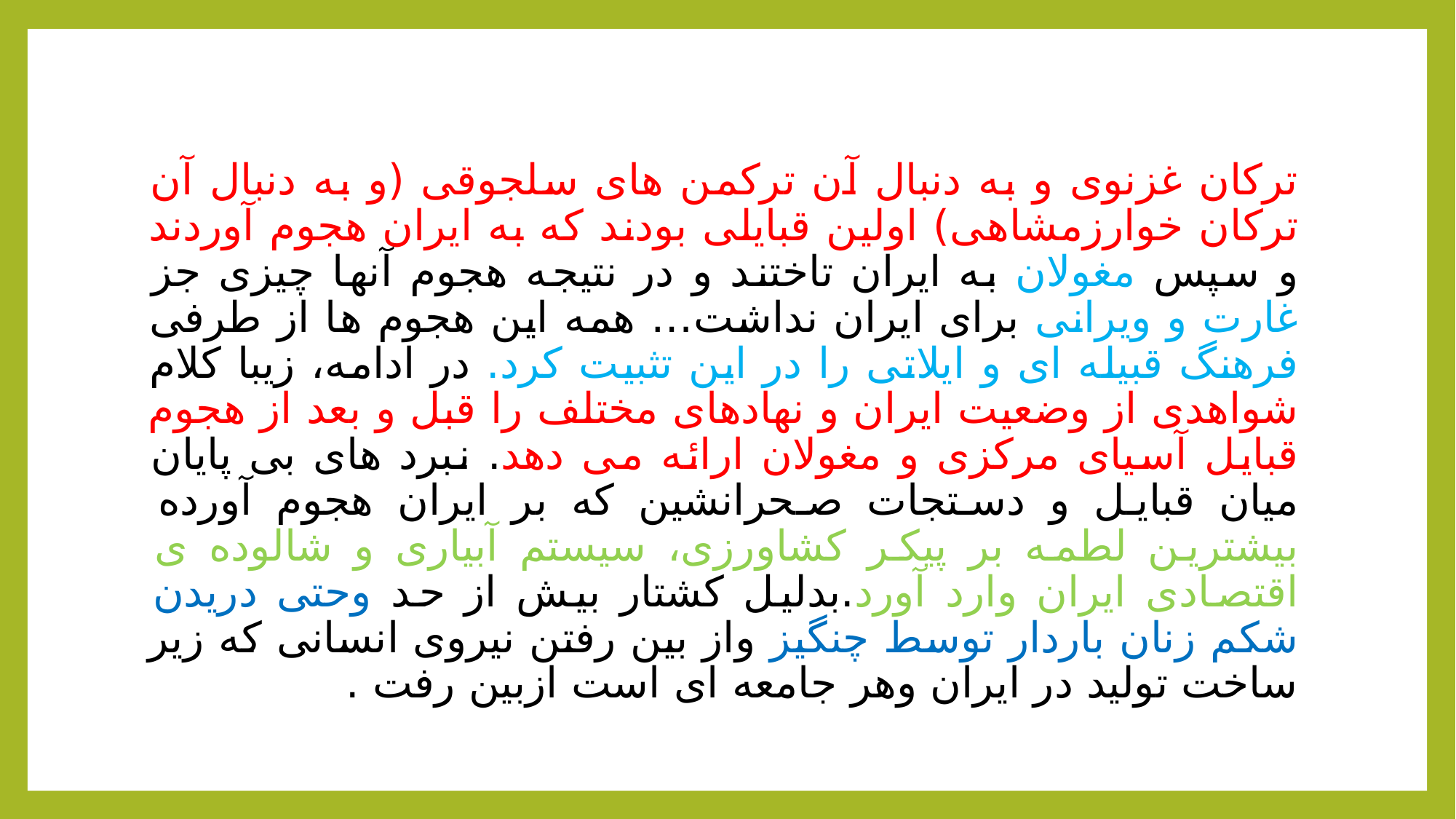

ترکان غزنوی و به دنبال آن ترکمن های سلجوقی (و به دنبال آن ترکان خوارزمشاهی) اولین قبایلی بودند که به ایران هجوم آوردند و سپس مغولان به ایران تاختند و در نتیجه هجوم آنها چیزی جز غارت و ویرانی برای ایران نداشت… همه این هجوم ها از طرفی فرهنگ قبیله ای و ایلاتی را در این تثبیت کرد. در ادامه، زیبا کلام شواهدی از وضعیت ایران و نهادهای مختلف را قبل و بعد از هجوم قبایل آسیای مرکزی و مغولان ارائه می دهد. نبرد های بی پایان میان قبایل و دستجات صحرانشین که بر ایران هجوم آورده بیشترین لطمه بر پیکر کشاورزی، سیستم آبیاری و شالوده ی اقتصادی ایران وارد آورد.بدلیل کشتار بیش از حد وحتی دریدن شکم زنان باردار توسط چنگیز واز بین رفتن نیروی انسانی که زیر ساخت تولید در ایران وهر جامعه ای است ازبین رفت .